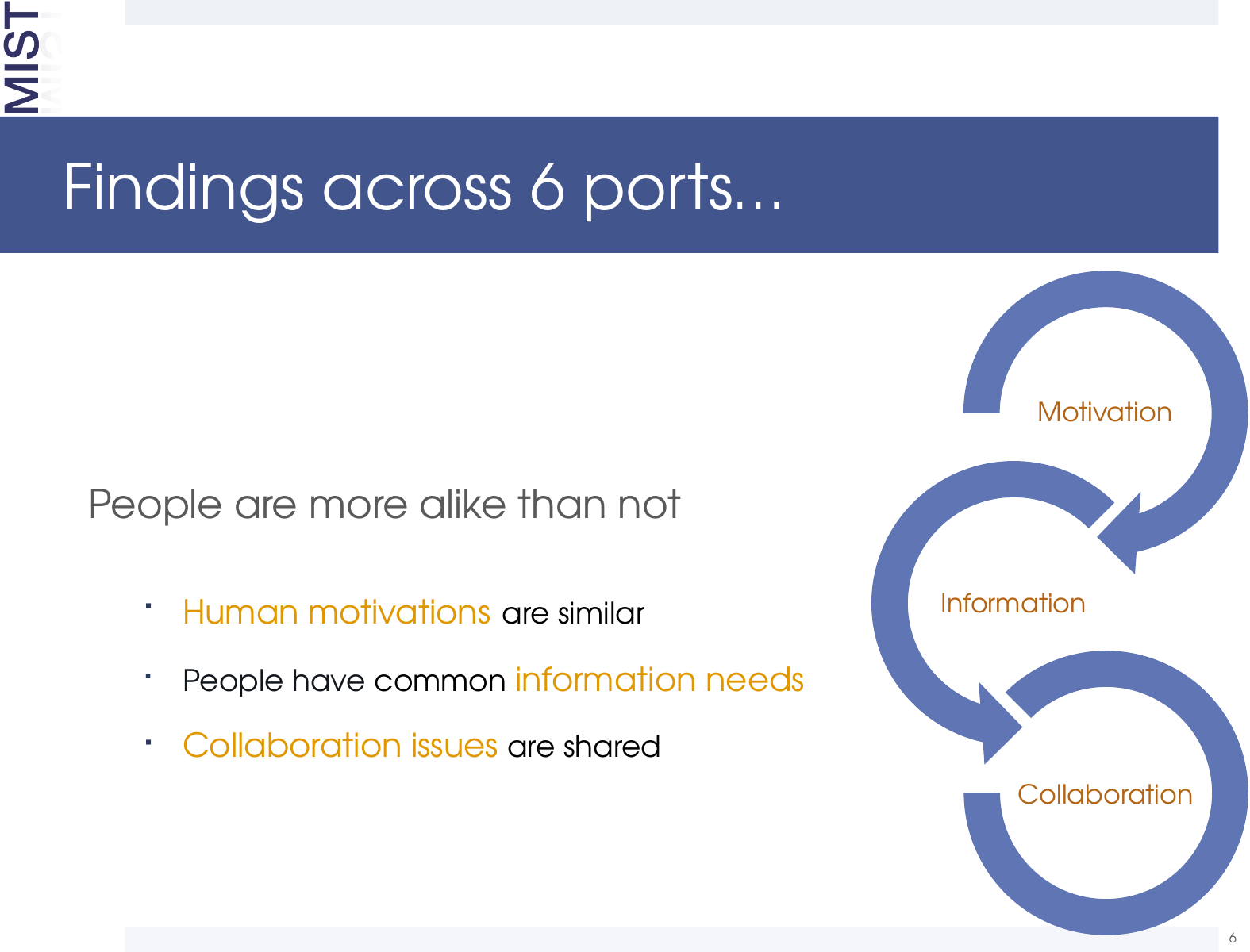

# Findings across 6 ports…
Motivation
Information
Collaboration
People are more alike than not
Human motivations are similar
People have common information needs
Collaboration issues are shared
6